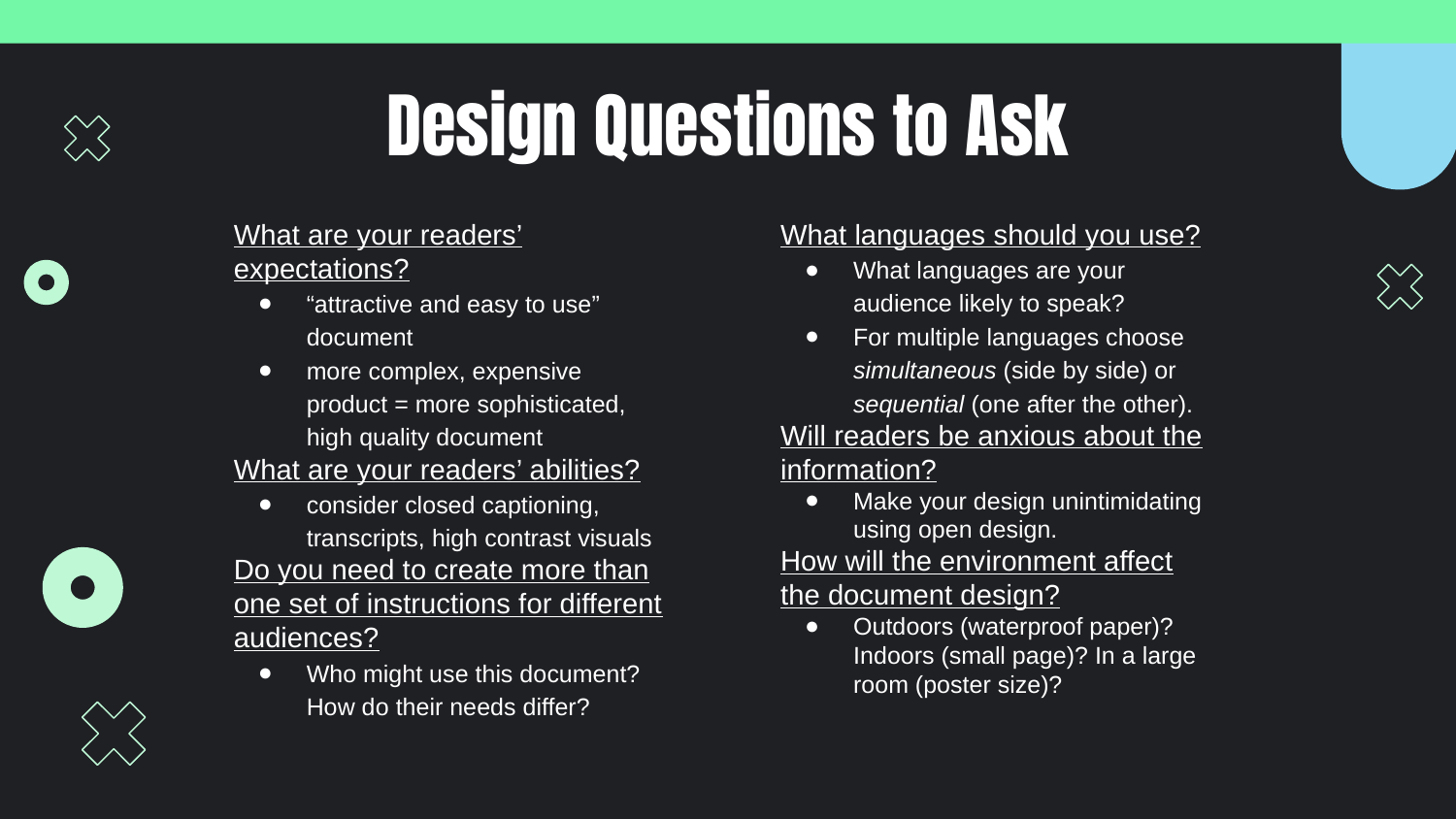

Design Questions to Ask
What are your readers’ expectations?
“attractive and easy to use” document
more complex, expensive product = more sophisticated, high quality document
What are your readers’ abilities?
consider closed captioning, transcripts, high contrast visuals
Do you need to create more than one set of instructions for different audiences?
Who might use this document? How do their needs differ?

What languages should you use?
What languages are your audience likely to speak?
For multiple languages choose simultaneous (side by side) or sequential (one after the other).
Will readers be anxious about the information?
Make your design unintimidating using open design.
How will the environment affect the document design?
Outdoors (waterproof paper)? Indoors (small page)? In a large room (poster size)?